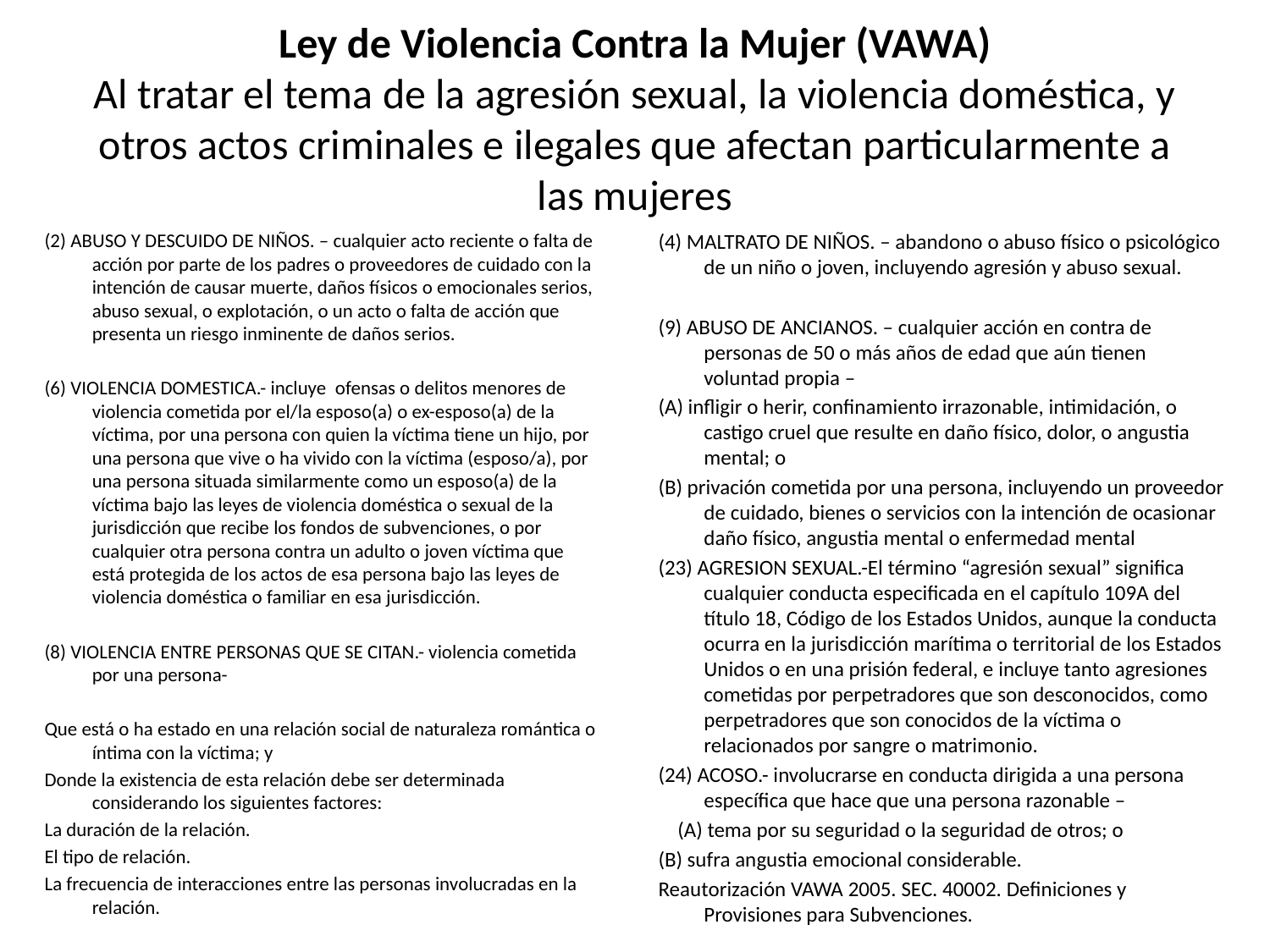

# Ley de Violencia Contra la Mujer (VAWA) Al tratar el tema de la agresión sexual, la violencia doméstica, y otros actos criminales e ilegales que afectan particularmente a las mujeres
(2) ABUSO Y DESCUIDO DE NIÑOS. – cualquier acto reciente o falta de acción por parte de los padres o proveedores de cuidado con la intención de causar muerte, daños físicos o emocionales serios, abuso sexual, o explotación, o un acto o falta de acción que presenta un riesgo inminente de daños serios.

(6) VIOLENCIA DOMESTICA.- incluye  ofensas o delitos menores de violencia cometida por el/la esposo(a) o ex-esposo(a) de la víctima, por una persona con quien la víctima tiene un hijo, por una persona que vive o ha vivido con la víctima (esposo/a), por una persona situada similarmente como un esposo(a) de la víctima bajo las leyes de violencia doméstica o sexual de la jurisdicción que recibe los fondos de subvenciones, o por cualquier otra persona contra un adulto o joven víctima que está protegida de los actos de esa persona bajo las leyes de violencia doméstica o familiar en esa jurisdicción.

(8) VIOLENCIA ENTRE PERSONAS QUE SE CITAN.- violencia cometida por una persona-

Que está o ha estado en una relación social de naturaleza romántica o íntima con la víctima; y
Donde la existencia de esta relación debe ser determinada considerando los siguientes factores:
La duración de la relación.
El tipo de relación.
La frecuencia de interacciones entre las personas involucradas en la relación.
(4) MALTRATO DE NIÑOS. – abandono o abuso físico o psicológico de un niño o joven, incluyendo agresión y abuso sexual.

(9) ABUSO DE ANCIANOS. – cualquier acción en contra de personas de 50 o más años de edad que aún tienen voluntad propia –
(A) infligir o herir, confinamiento irrazonable, intimidación, o castigo cruel que resulte en daño físico, dolor, o angustia mental; o
(B) privación cometida por una persona, incluyendo un proveedor de cuidado, bienes o servicios con la intención de ocasionar daño físico, angustia mental o enfermedad mental
(23) AGRESION SEXUAL.-El término “agresión sexual” significa cualquier conducta especificada en el capítulo 109A del título 18, Código de los Estados Unidos, aunque la conducta ocurra en la jurisdicción marítima o territorial de los Estados Unidos o en una prisión federal, e incluye tanto agresiones cometidas por perpetradores que son desconocidos, como perpetradores que son conocidos de la víctima o relacionados por sangre o matrimonio.
(24) ACOSO.- involucrarse en conducta dirigida a una persona específica que hace que una persona razonable –
    (A) tema por su seguridad o la seguridad de otros; o
(B) sufra angustia emocional considerable.
Reautorización VAWA 2005. SEC. 40002. Definiciones y Provisiones para Subvenciones.